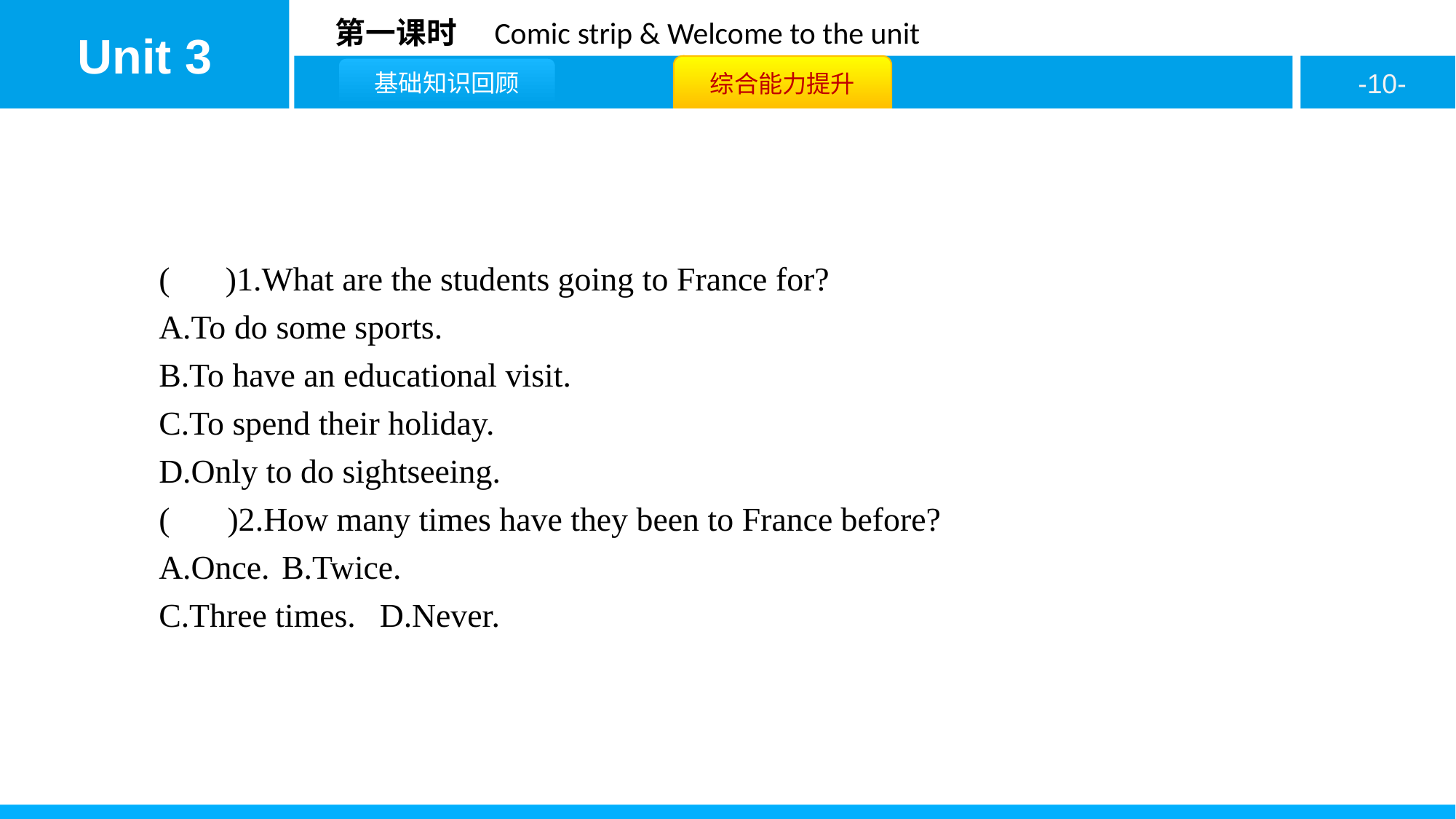

(  B  )1.What are the students going to France for?
A.To do some sports.
B.To have an educational visit.
C.To spend their holiday.
D.Only to do sightseeing.
(  A  )2.How many times have they been to France before?
A.Once.	B.Twice.
C.Three times.	D.Never.